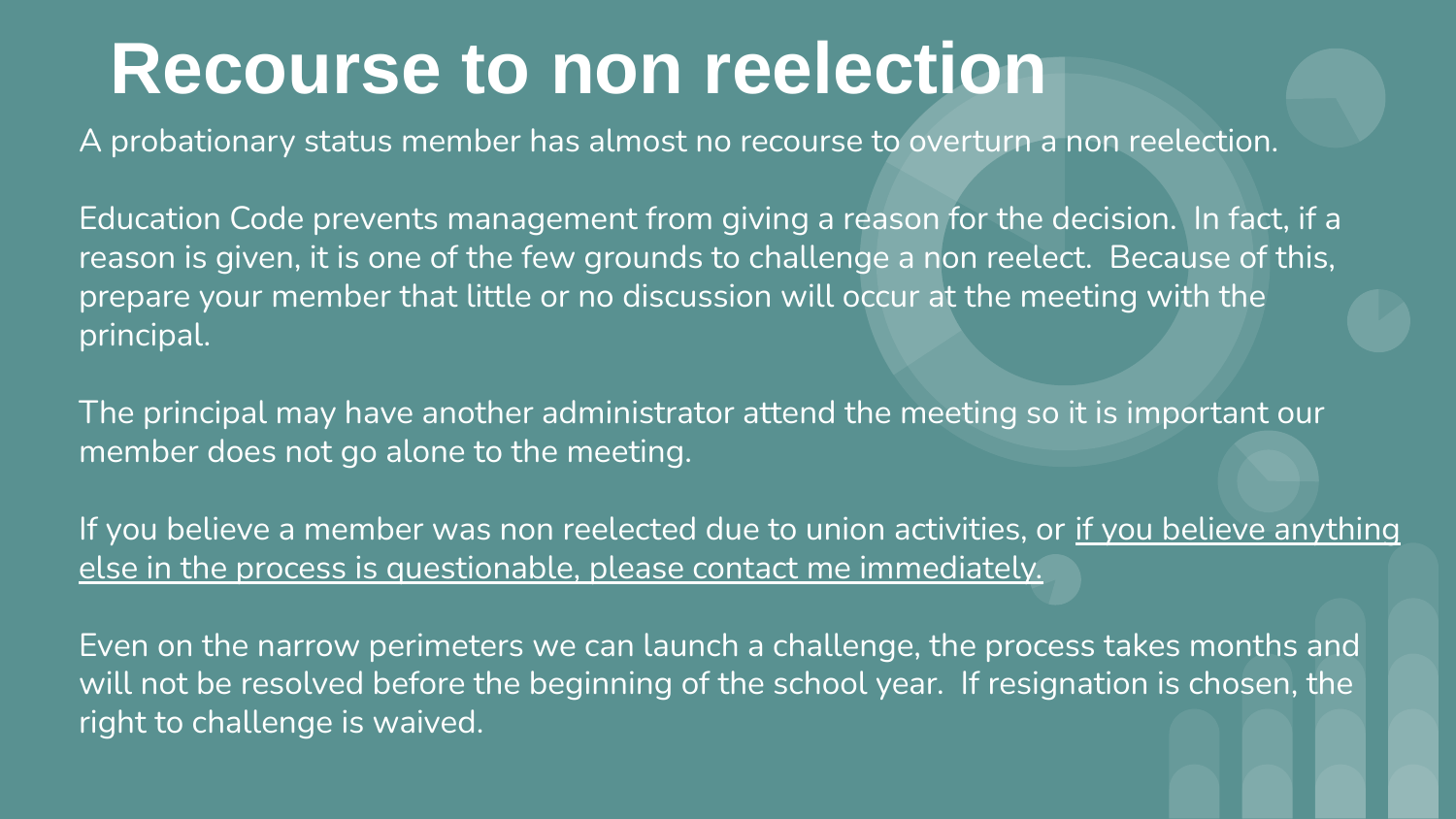

# Recourse to non reelection
A probationary status member has almost no recourse to overturn a non reelection.

Education Code prevents management from giving a reason for the decision.  In fact, if a reason is given, it is one of the few grounds to challenge a non reelect.  Because of this, prepare your member that little or no discussion will occur at the meeting with the principal.

The principal may have another administrator attend the meeting so it is important our member does not go alone to the meeting.

If you believe a member was non reelected due to union activities, or if you believe anything else in the process is questionable, please contact me immediately.

Even on the narrow perimeters we can launch a challenge, the process takes months and will not be resolved before the beginning of the school year.  If resignation is chosen, the right to challenge is waived.